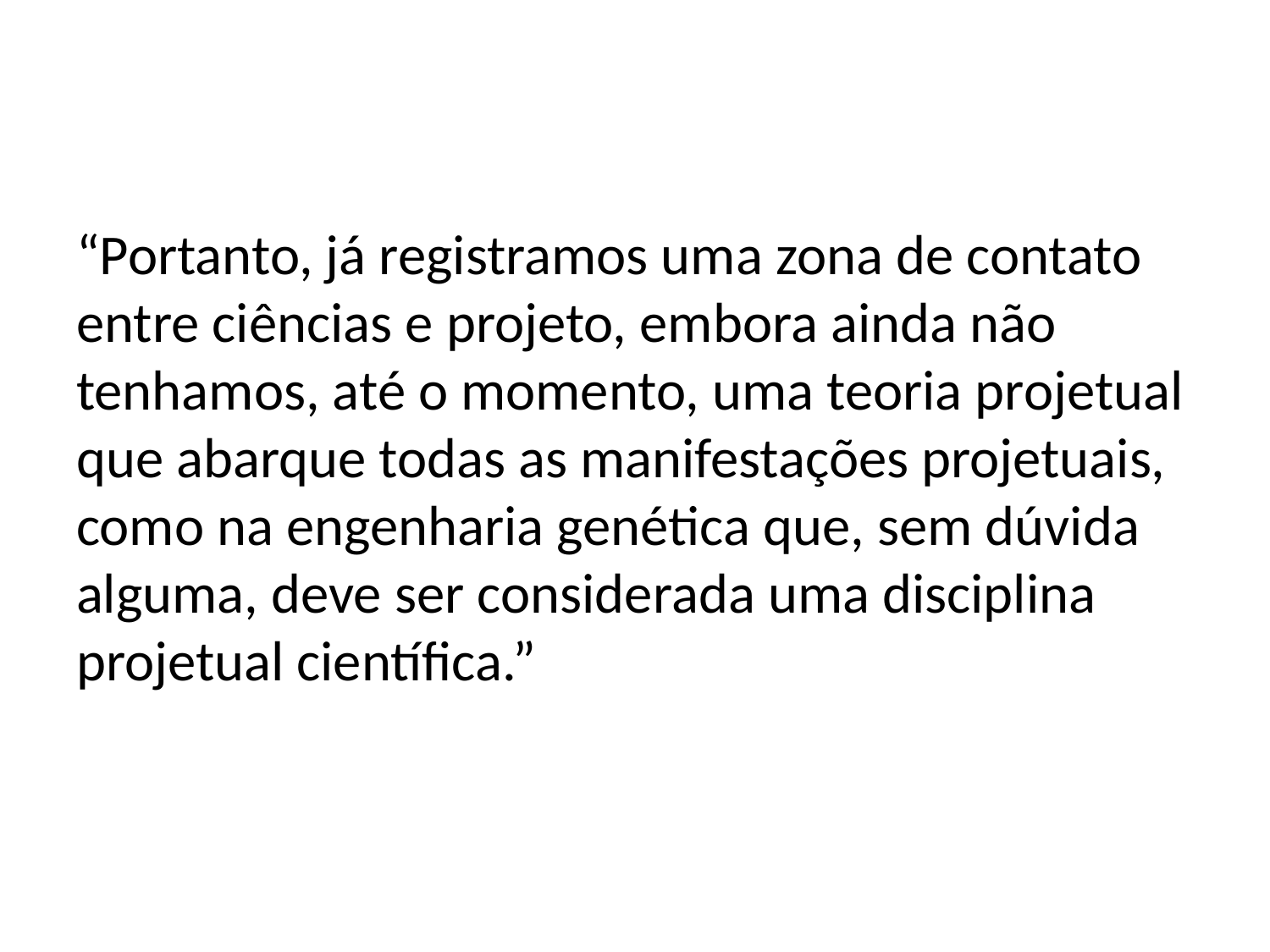

“Portanto, já registramos uma zona de contato entre ciências e projeto, embora ainda não tenhamos, até o momento, uma teoria projetual que abarque todas as manifestações projetuais, como na engenharia genética que, sem dúvida alguma, deve ser considerada uma disciplina projetual científica.”